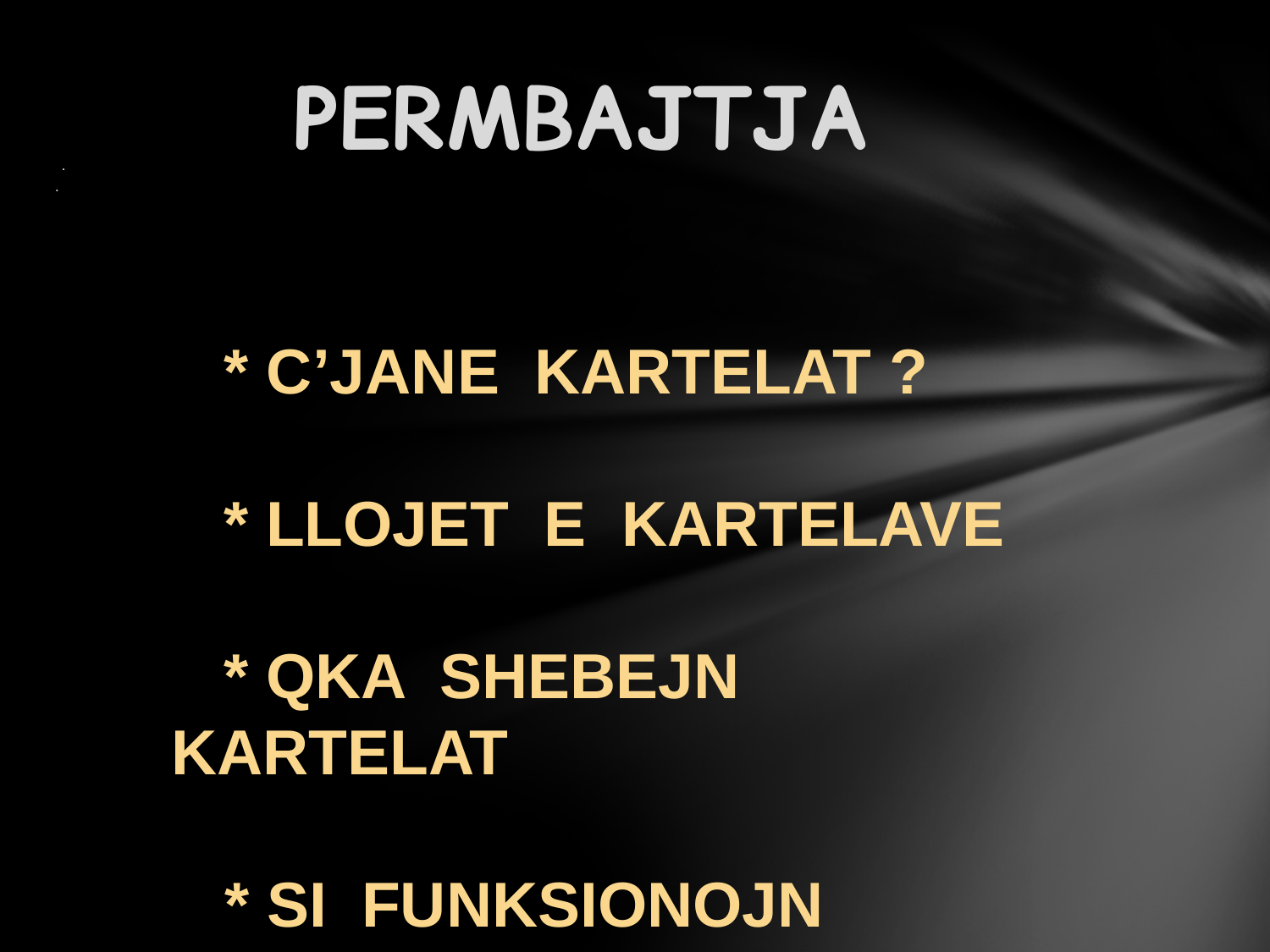

# .
     PERMBAJTJA
.
     * C’jane  KARTELAT ?

   * LLOJET  E  KARTELAVE

   * QKA  SHEBEJN  kartelat

      * SI  FUNKSIONOJN  kartelat